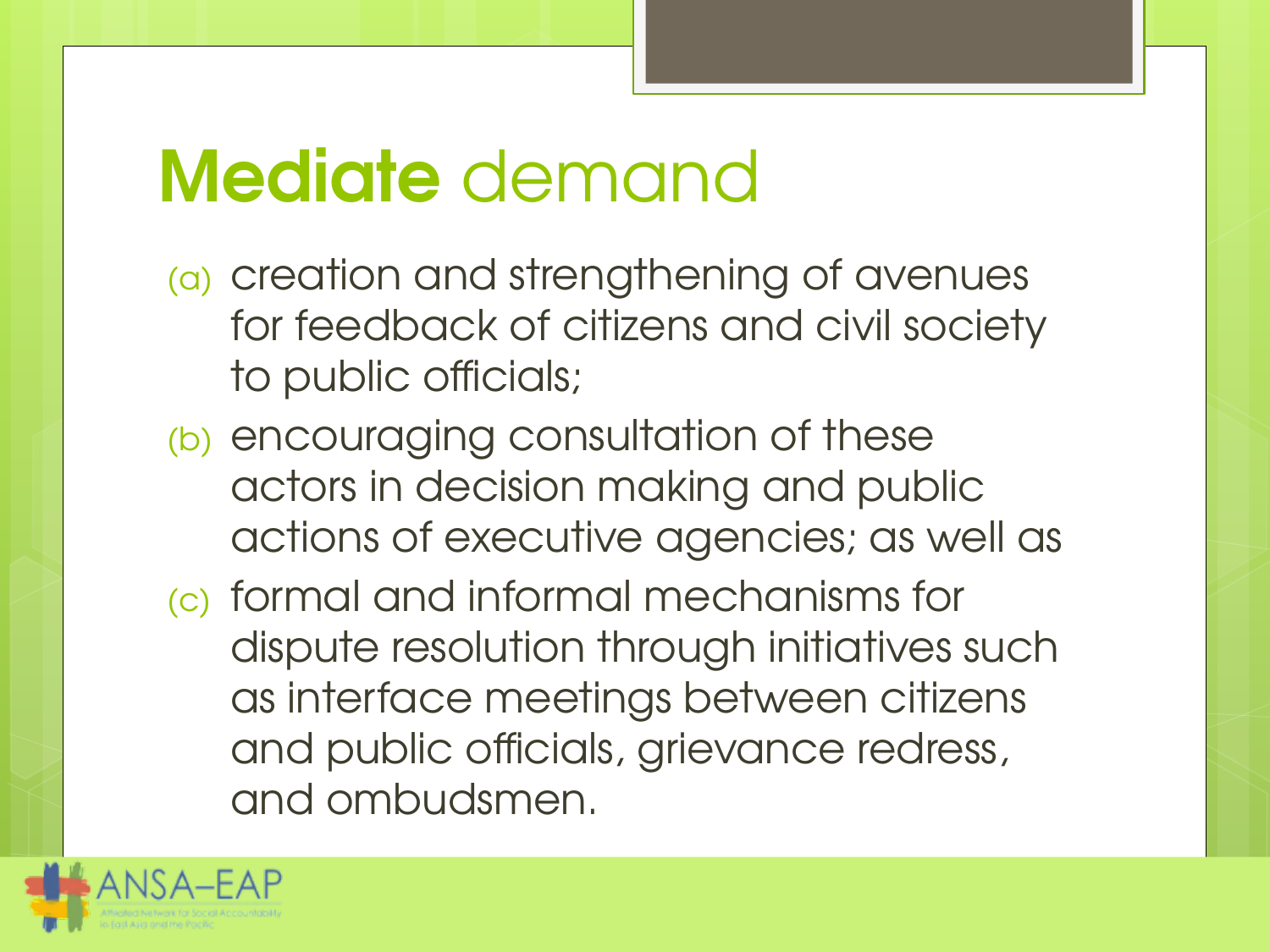

# Mediate demand
creation and strengthening of avenues for feedback of citizens and civil society to public officials;
encouraging consultation of these actors in decision making and public actions of executive agencies; as well as
formal and informal mechanisms for dispute resolution through initiatives such as interface meetings between citizens and public officials, grievance redress, and ombudsmen.